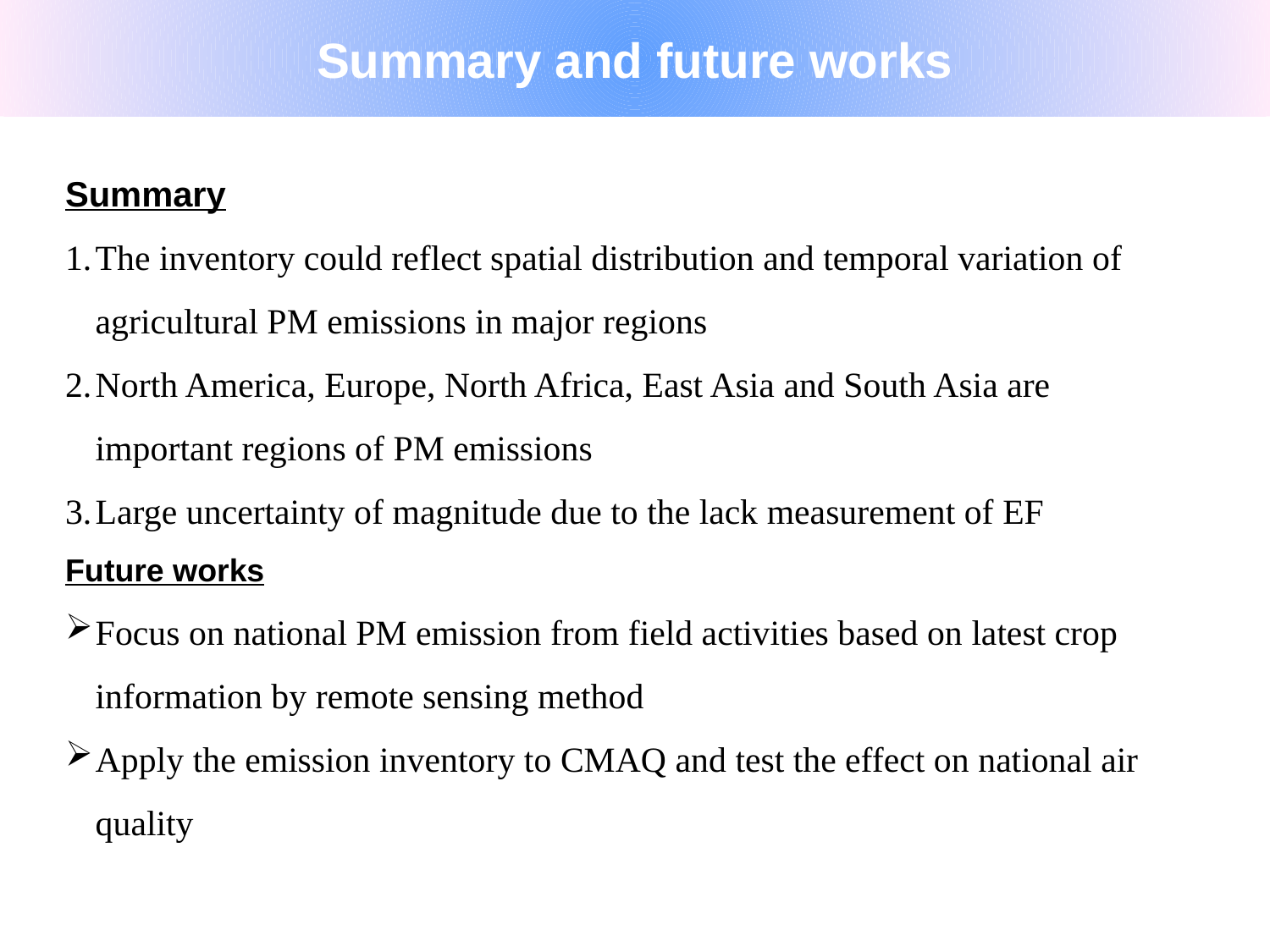

Summary and future works
Summary
The inventory could reflect spatial distribution and temporal variation of agricultural PM emissions in major regions
North America, Europe, North Africa, East Asia and South Asia are important regions of PM emissions
Large uncertainty of magnitude due to the lack measurement of EF
Future works
Focus on national PM emission from field activities based on latest crop information by remote sensing method
Apply the emission inventory to CMAQ and test the effect on national air quality